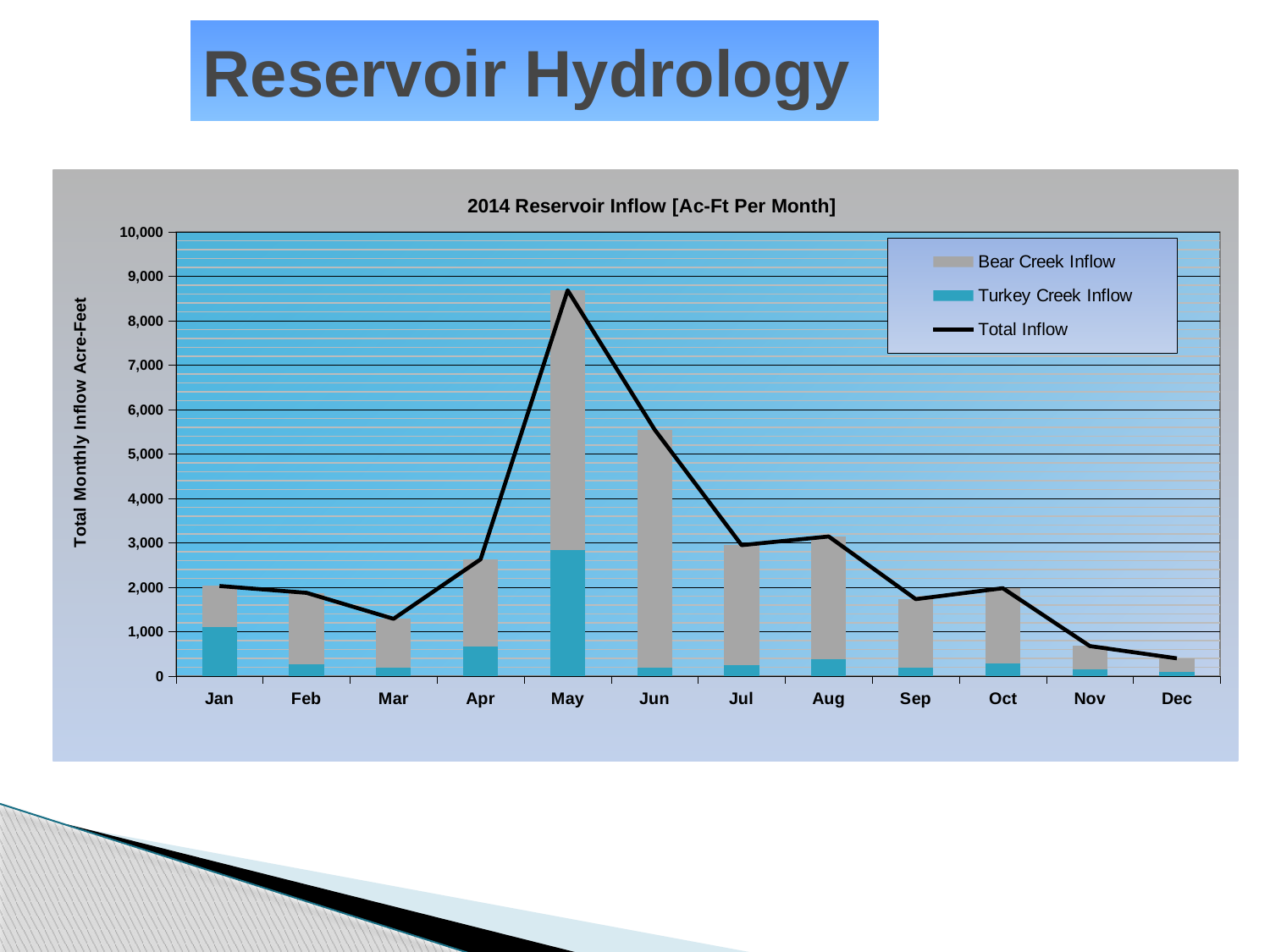

# Reservoir Hydrology

### Chart: 2014 Reservoir Inflow [Ac-Ft Per Month]

| Category | Turkey Creek Inflow | Bear Creek Inflow | Total Inflow |
|---|---|---|---|
| Jan | 1106.514 | 922.095 | 2028.6090000000002 |
| Feb | 264.53219999999874 | 1610.196 | 1874.7282 |
| Mar | 183.80427000000003 | 1106.514 | 1290.3182700000002 |
| Apr | 666.2879999999999 | 1963.1699999999998 | 2629.458 |
| May | 2846.1999 | 5839.9349999999995 | 8686.134900000001 |
| Jun | 196.317 | 5354.1 | 5550.4169999999995 |
| Jul | 242.81835000000004 | 2704.812000000002 | 2947.630350000002 |
| Aug | 377.7515849999997 | 2766.2849999999903 | 3144.036585 |
| Sep | 186.20369999999951 | 1546.74 | 1732.9437 |
| Oct | 276.62850000000003 | 1702.8020999999999 | 1979.4306000000001 |
| Nov | 155.86380000000003 | 521.1324 | 676.9961999999995 |
| Dec | 92.20949999999999 | 307.97972999999905 | 400.18923 |